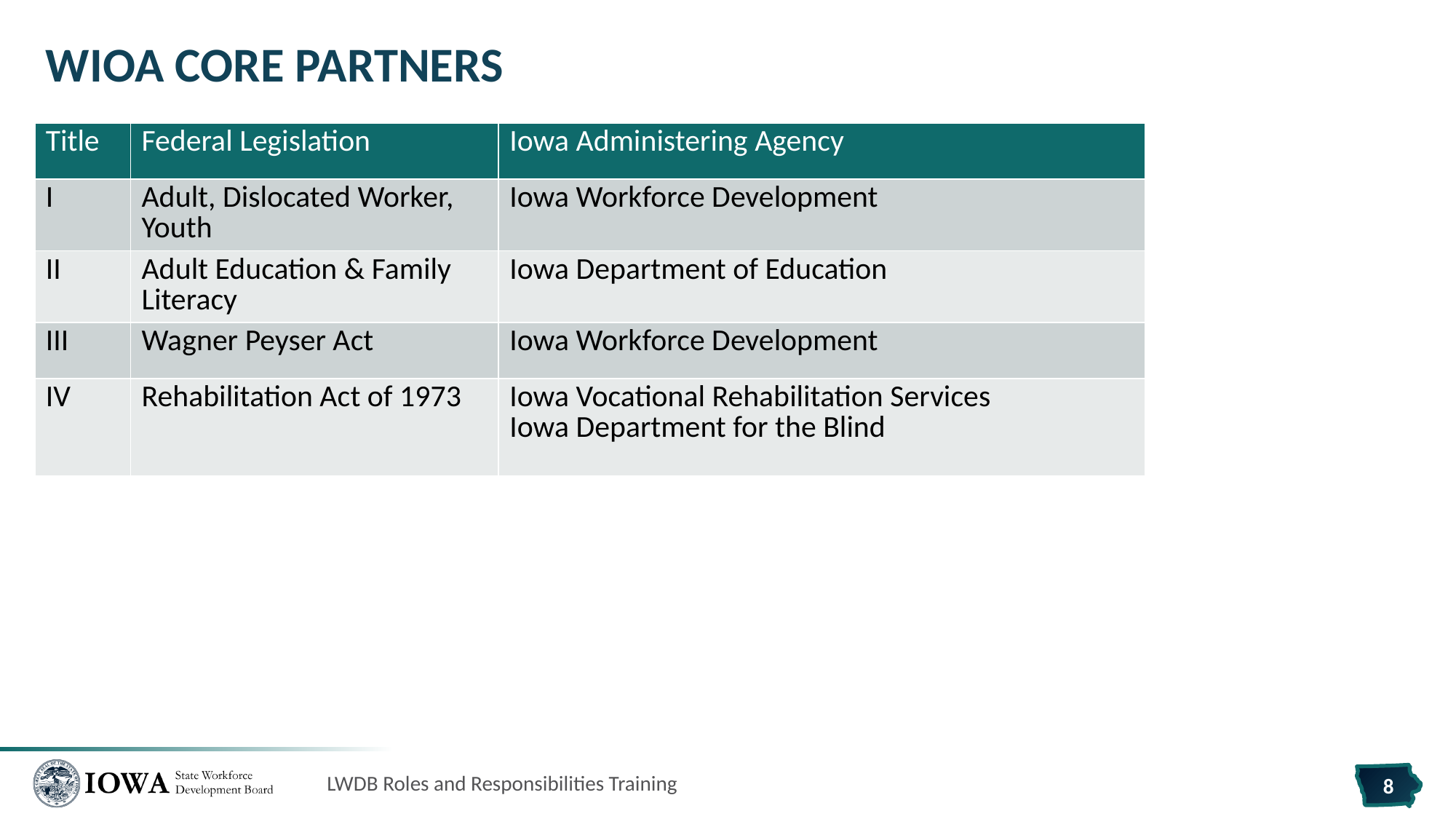

# WIOA Core Partners
| Title | Federal Legislation | Iowa Administering Agency |
| --- | --- | --- |
| I | Adult, Dislocated Worker, Youth | Iowa Workforce Development |
| II | Adult Education & Family Literacy | Iowa Department of Education |
| III | Wagner Peyser Act | Iowa Workforce Development |
| IV | Rehabilitation Act of 1973 | Iowa Vocational Rehabilitation Services Iowa Department for the Blind |
LWDB Roles and Responsibilities Training